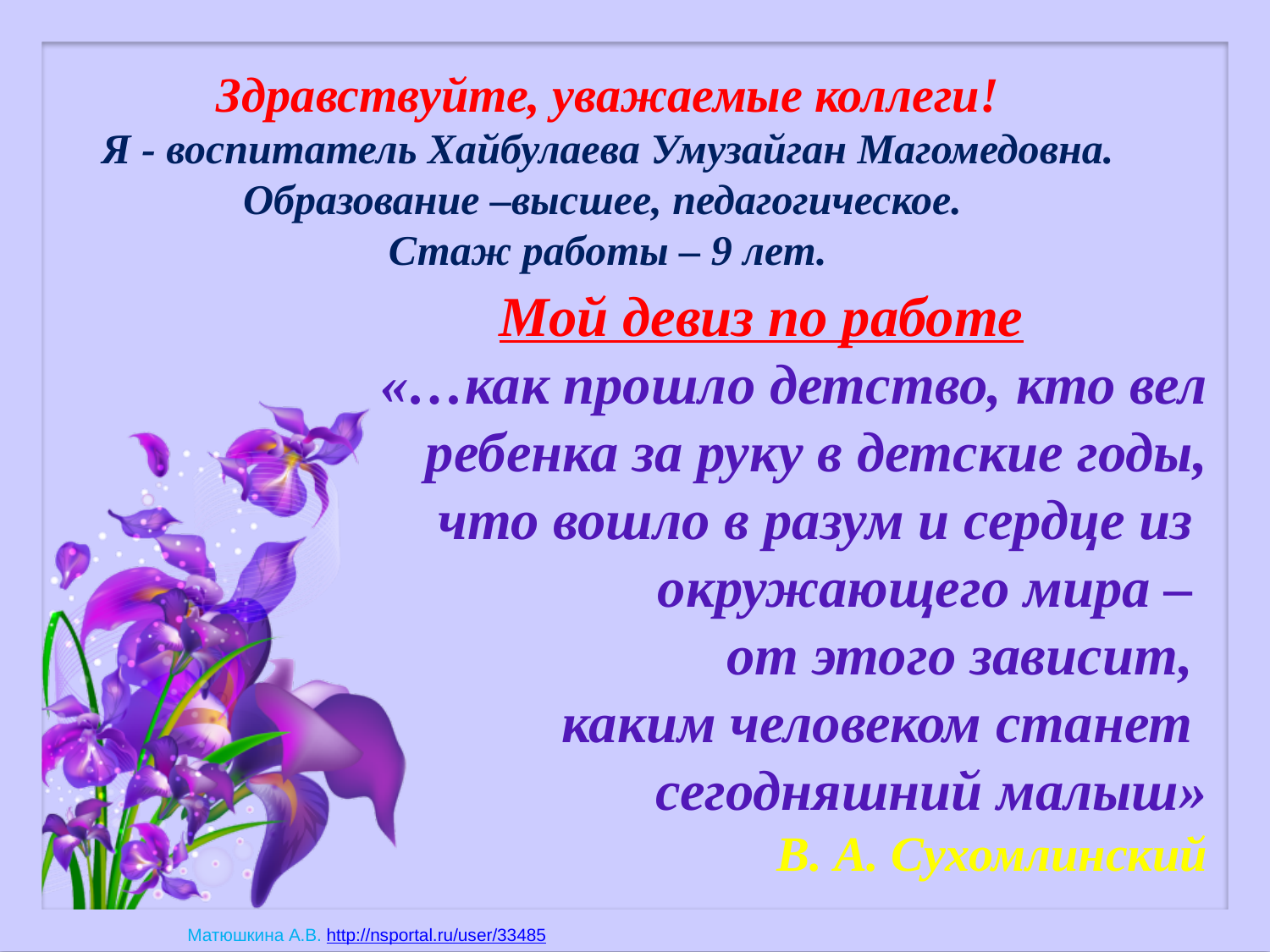

Здравствуйте, уважаемые коллеги!
Я - воспитатель Хайбулаева Умузайган Магомедовна. Образование –высшее, педагогическое.
Стаж работы – 9 лет.

                             Мой девиз по работе
«…как прошло детство, кто вел
 ребенка за руку в детские годы,
что вошло в разум и сердце из
окружающего мира –
от этого зависит,
каким человеком станет
сегодняшний малыш»
В. А. Сухомлинский